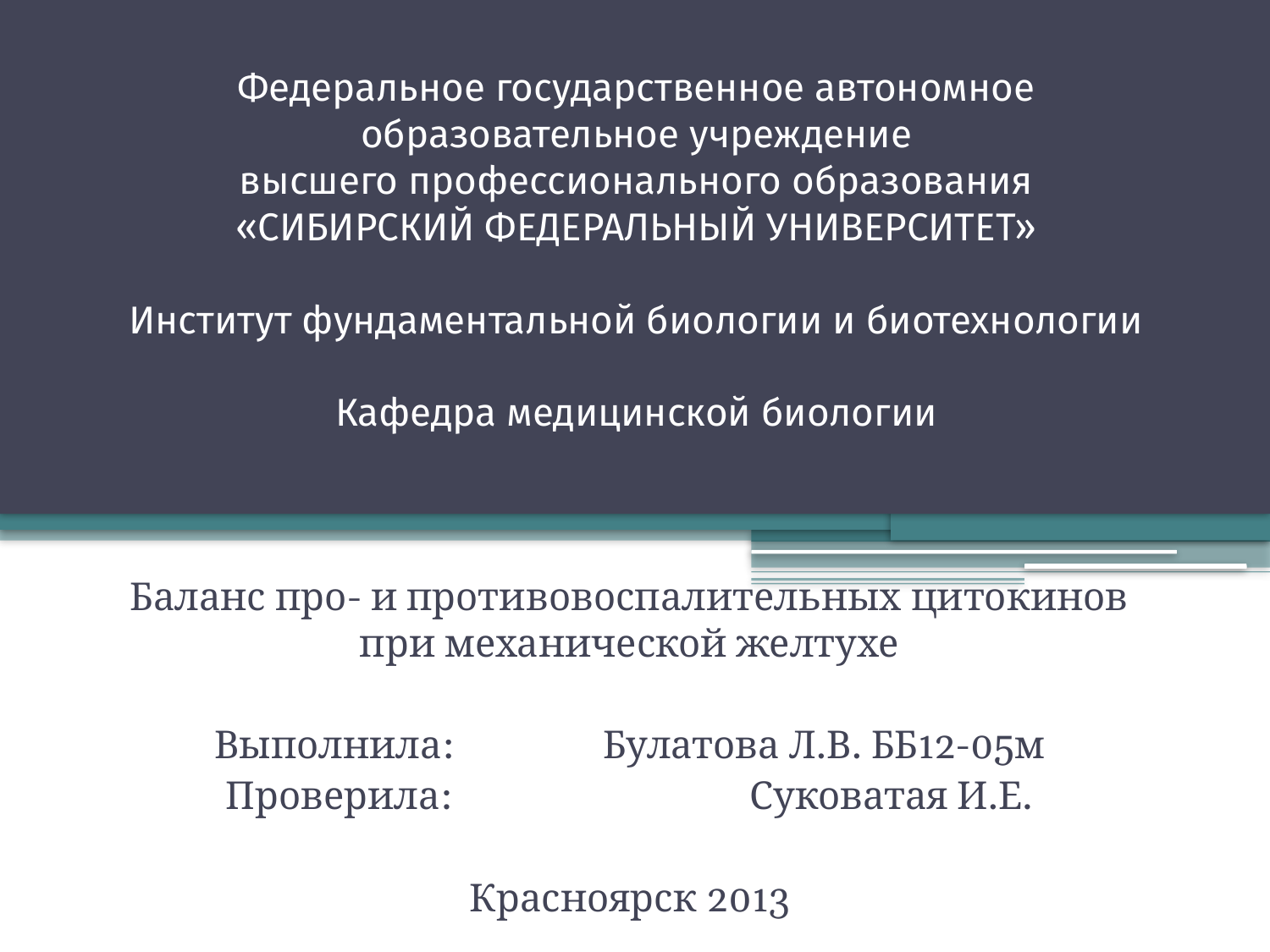

# Федеральное государственное автономное образовательное учреждение высшего профессионального образования «СИБИРСКИЙ ФЕДЕРАЛЬНЫЙ УНИВЕРСИТЕТ»   Институт фундаментальной биологии и биотехнологии Кафедра медицинской биологии
Баланс про- и противовоспалительных цитокинов при механической желтухе

Выполнила:                Булатова Л.В. ББ12-05м
Проверила:                                Суковатая И.Е.

Красноярск 2013